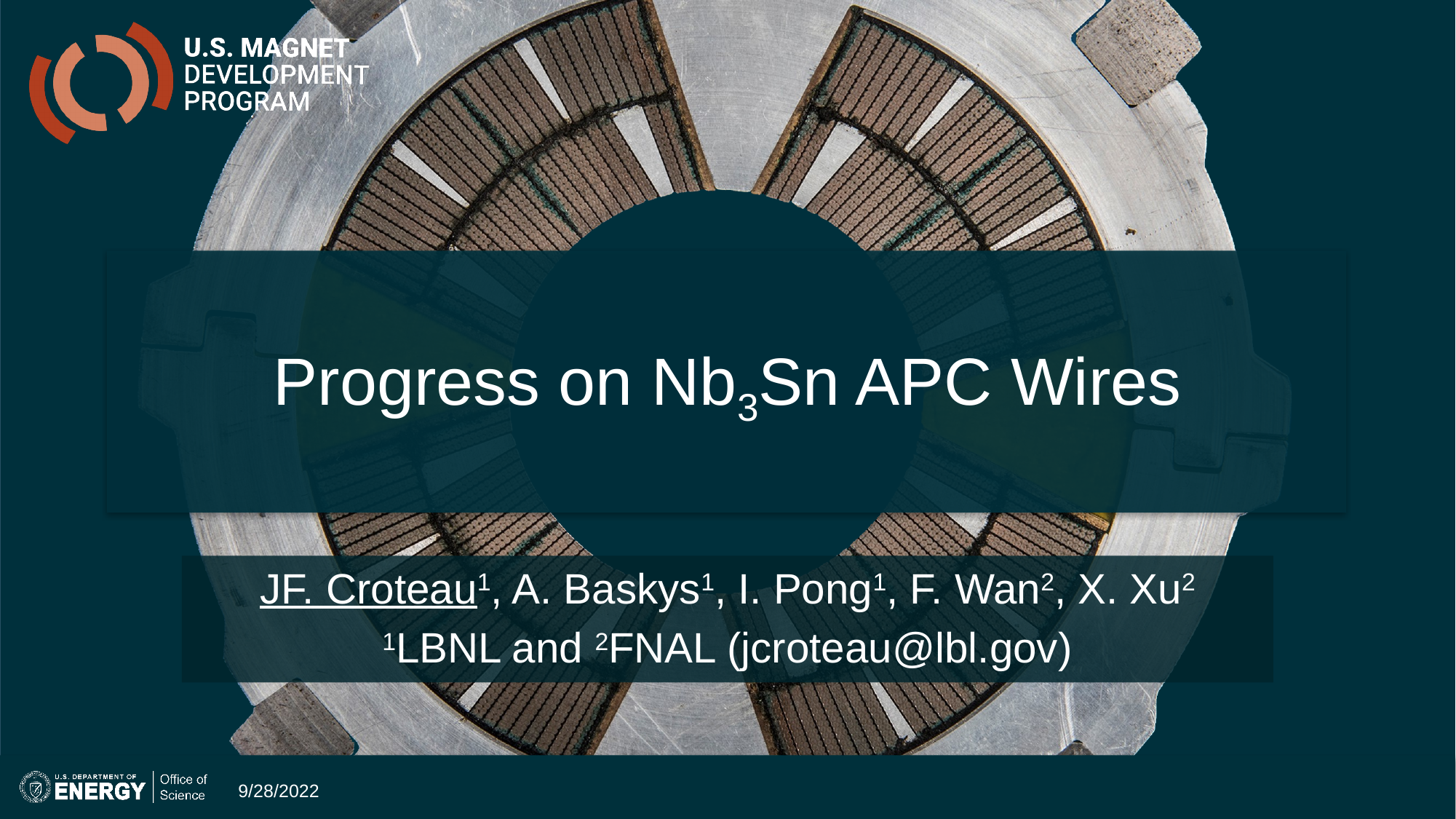

# Progress on Nb3Sn APC Wires
JF. Croteau1, A. Baskys1, I. Pong1, F. Wan2, X. Xu2
1LBNL and 2FNAL (jcroteau@lbl.gov)
9/28/2022
JF Croteau -- Progress on APC Wires
1